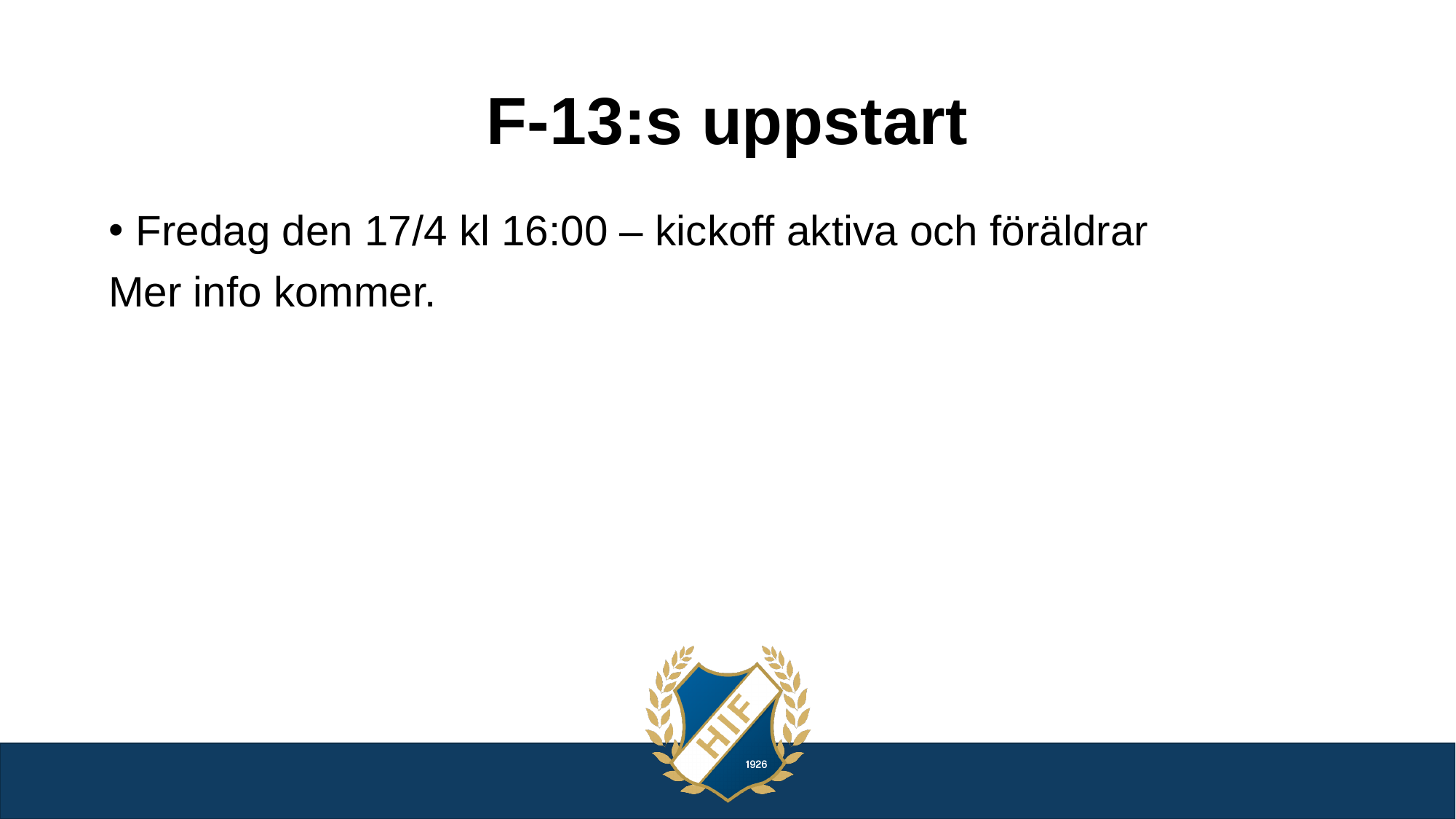

# F-13:s uppstart

Fredag den 17/4 kl 16:00 – kickoff aktiva och föräldrar
Mer info kommer.
Vi söker nallemaskot inför säsongen.